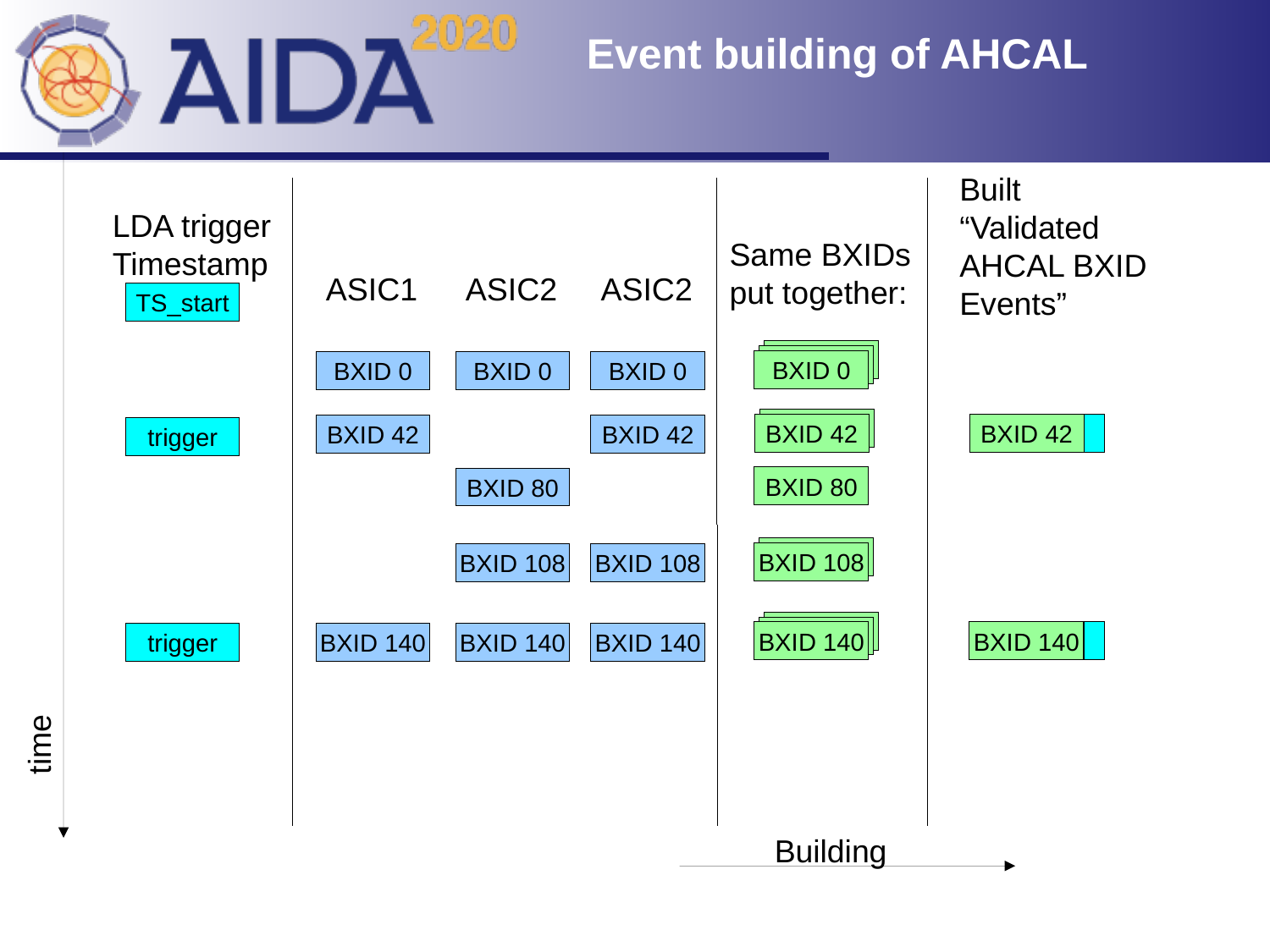

Event building of AHCAL

Built
“Validated
AHCAL BXID
Events”

LDA trigger Timestamp
Same BXIDs
put together:
ASIC1
ASIC2
ASIC2
TS_start
BXID 0
BXID 0
BXID 0
BXID 0
BXID 0
BXID 0
BXID 42
BXID 42
BXID 42

BXID 42
BXID 42
trigger
BXID 80
BXID 80
BXID 108
BXID 108
BXID 108
BXID 108
BXID 140
BXID 140
BXID 140
BXID 140

BXID 140
BXID 140
BXID 140
trigger
time
Building